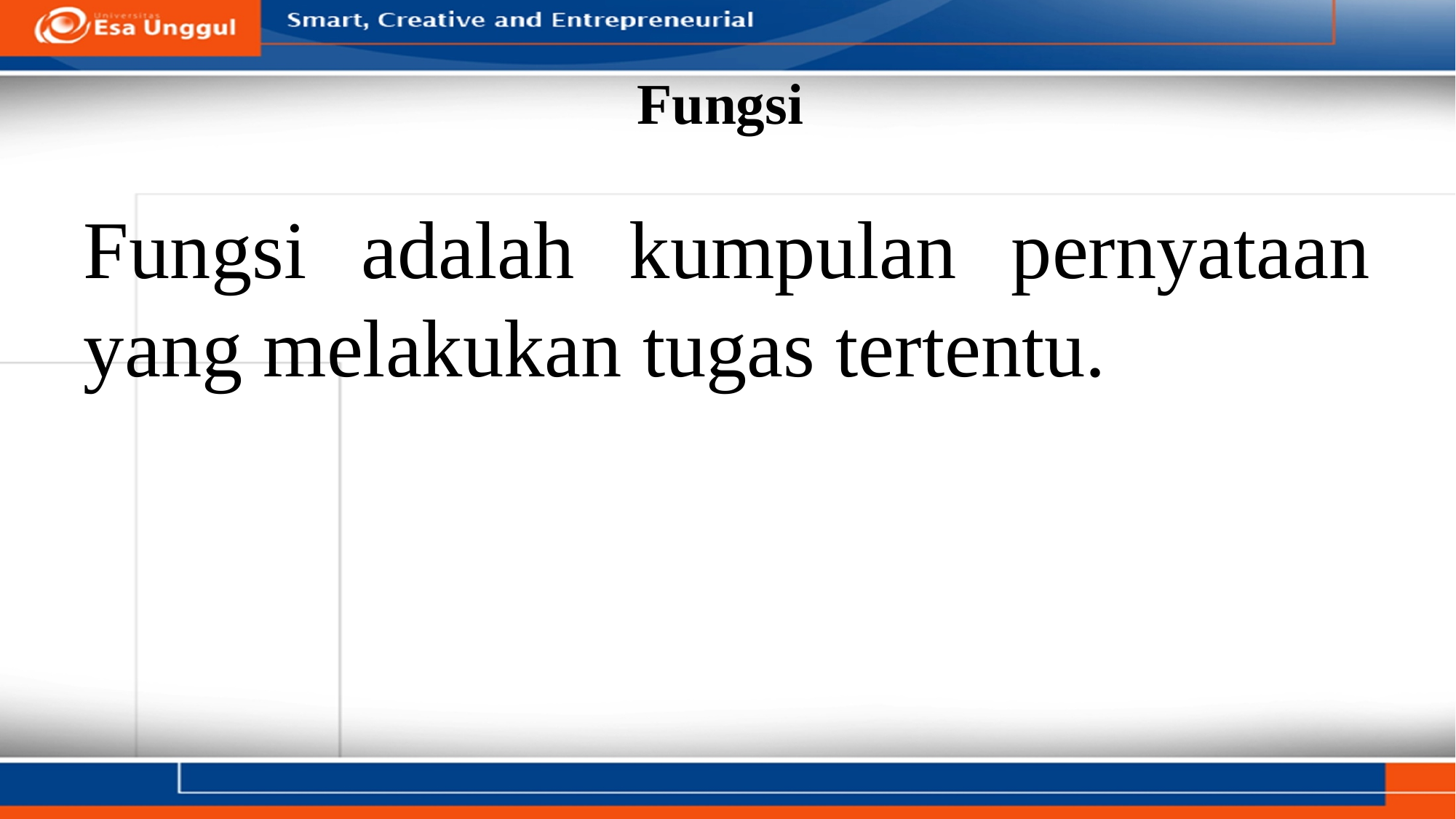

# Fungsi
Fungsi adalah kumpulan pernyataan yang melakukan tugas tertentu.